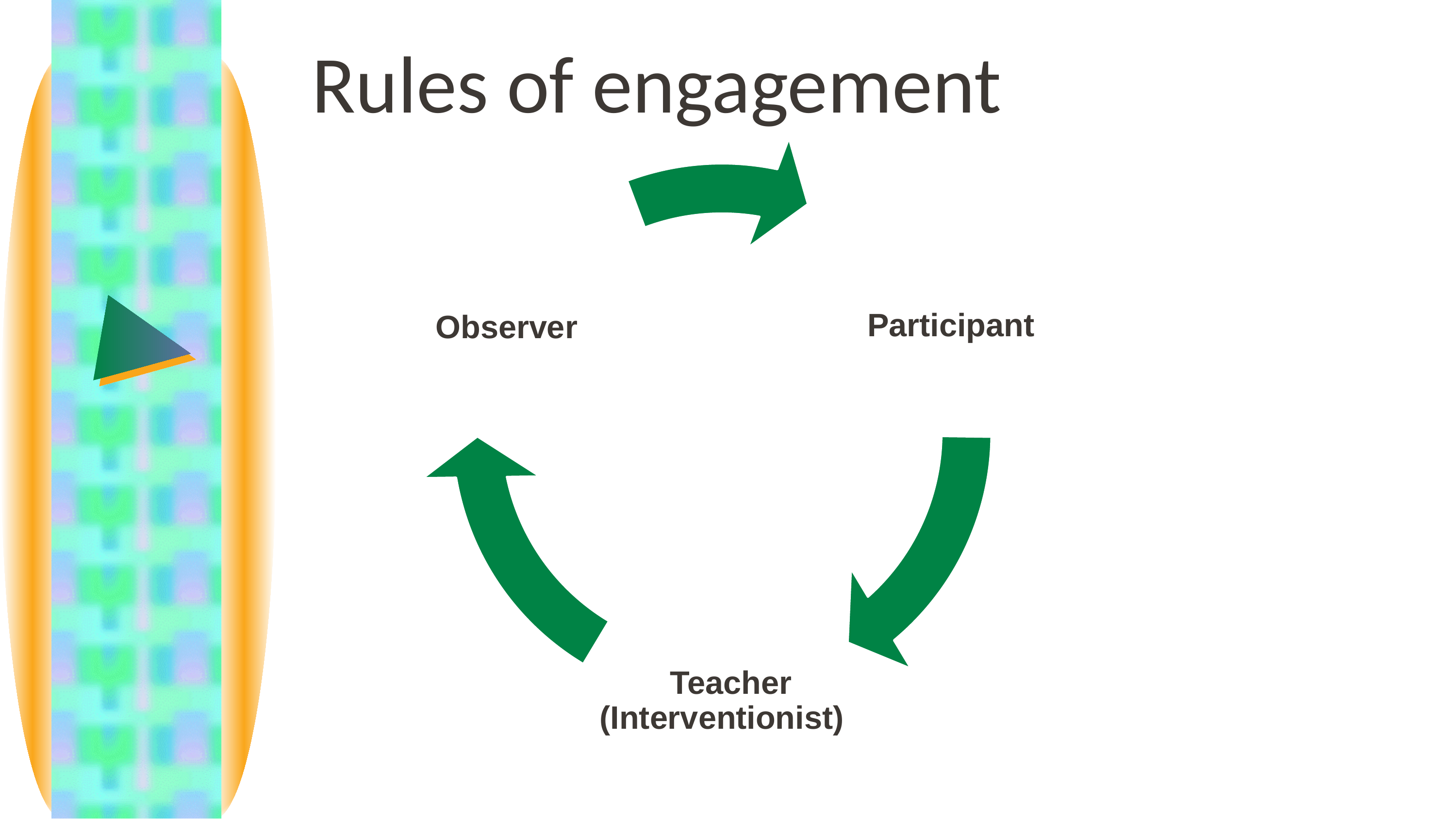

Rules of engagement

          Participant

   Teacher
(Interventionist)

Observer